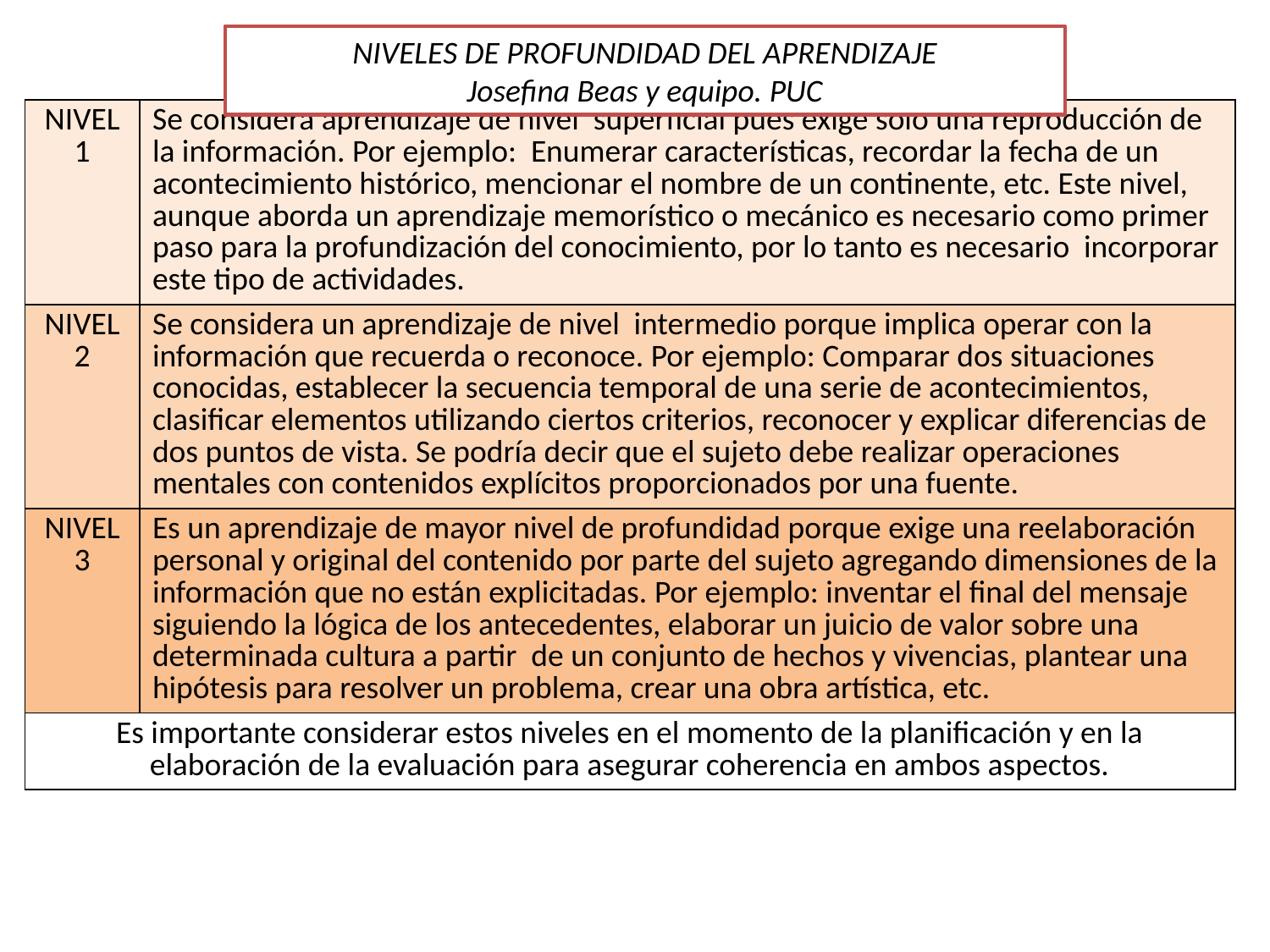

NIVELES DE PROFUNDIDAD DEL APRENDIZAJE
Josefina Beas y equipo. PUC
| NIVEL 1 | Se considera aprendizaje de nivel superficial pues exige solo una reproducción de la información. Por ejemplo: Enumerar características, recordar la fecha de un acontecimiento histórico, mencionar el nombre de un continente, etc. Este nivel, aunque aborda un aprendizaje memorístico o mecánico es necesario como primer paso para la profundización del conocimiento, por lo tanto es necesario incorporar este tipo de actividades. |
| --- | --- |
| NIVEL 2 | Se considera un aprendizaje de nivel intermedio porque implica operar con la información que recuerda o reconoce. Por ejemplo: Comparar dos situaciones conocidas, establecer la secuencia temporal de una serie de acontecimientos, clasificar elementos utilizando ciertos criterios, reconocer y explicar diferencias de dos puntos de vista. Se podría decir que el sujeto debe realizar operaciones mentales con contenidos explícitos proporcionados por una fuente. |
| NIVEL 3 | Es un aprendizaje de mayor nivel de profundidad porque exige una reelaboración personal y original del contenido por parte del sujeto agregando dimensiones de la información que no están explicitadas. Por ejemplo: inventar el final del mensaje siguiendo la lógica de los antecedentes, elaborar un juicio de valor sobre una determinada cultura a partir de un conjunto de hechos y vivencias, plantear una hipótesis para resolver un problema, crear una obra artística, etc. |
| Es importante considerar estos niveles en el momento de la planificación y en la elaboración de la evaluación para asegurar coherencia en ambos aspectos. |  |